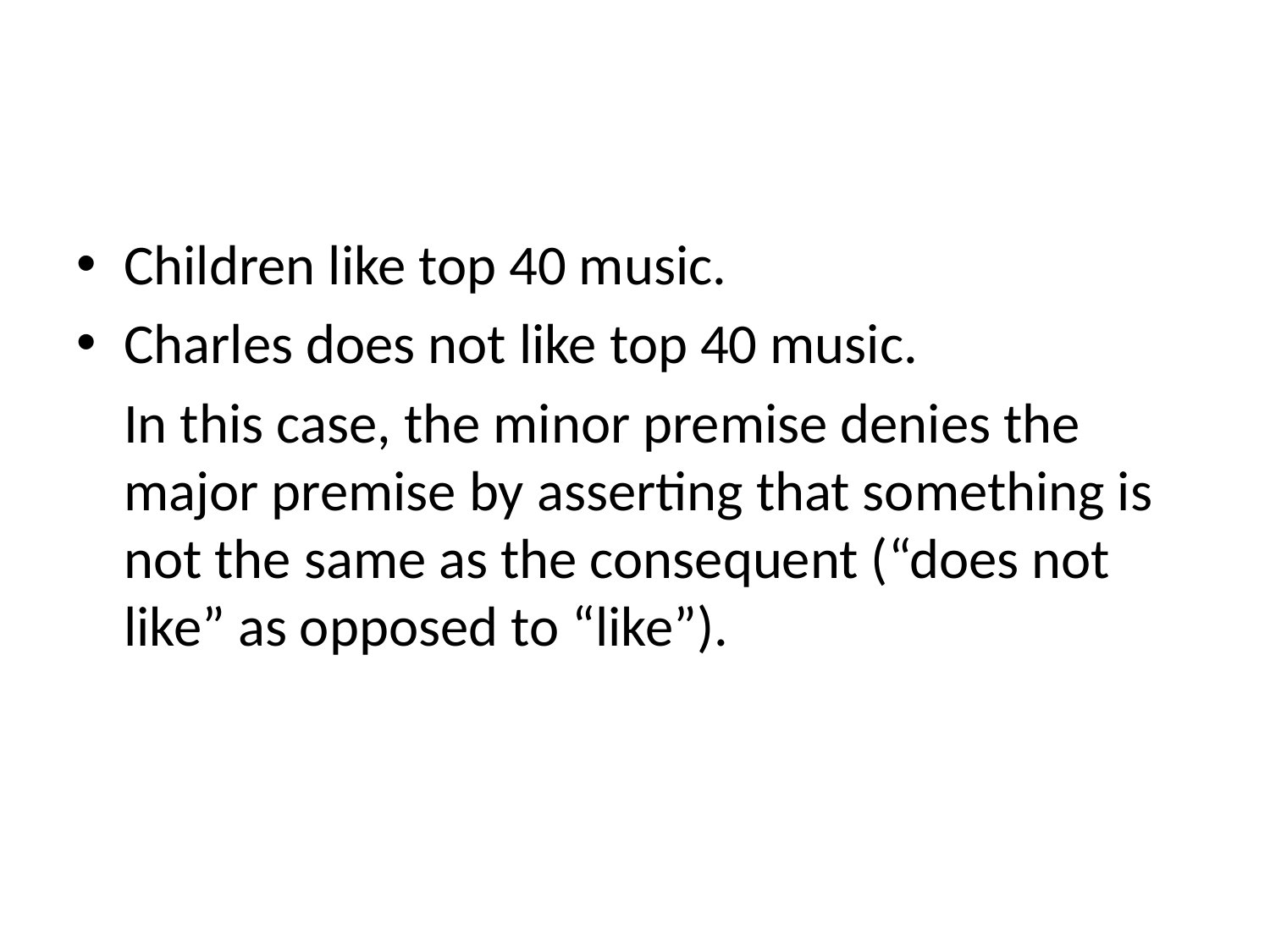

#
Children like top 40 music.
Charles does not like top 40 music.
	In this case, the minor premise denies the major premise by asserting that something is not the same as the consequent (“does not like” as opposed to “like”).